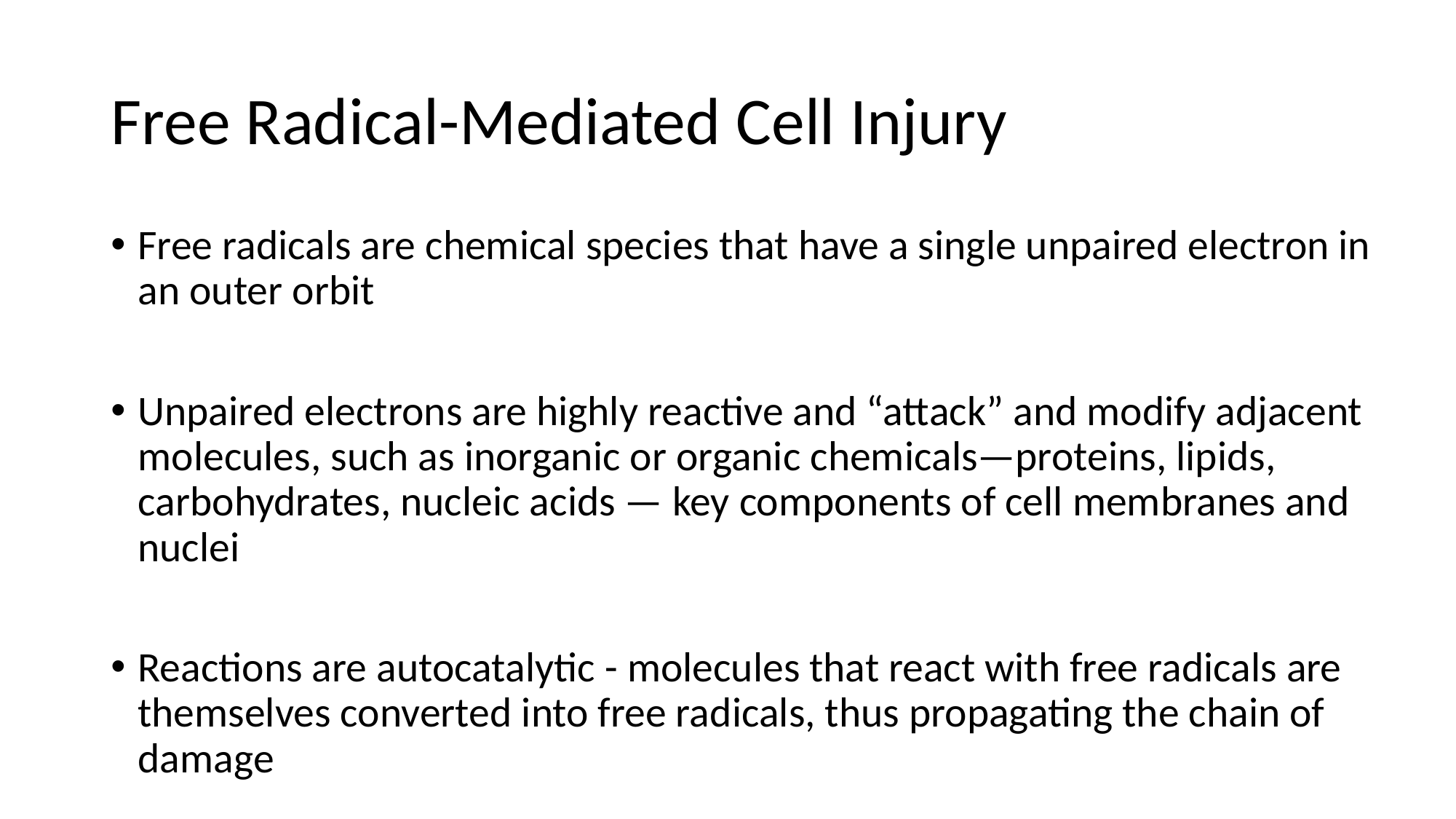

# Free Radical-Mediated Cell Injury
Free radicals are chemical species that have a single unpaired electron in an outer orbit

Unpaired electrons are highly reactive and “attack” and modify adjacent molecules, such as inorganic or organic chemicals—proteins, lipids, carbohydrates, nucleic acids — key components of cell membranes and nuclei

Reactions are autocatalytic - molecules that react with free radicals are themselves converted into free radicals, thus propagating the chain of damage